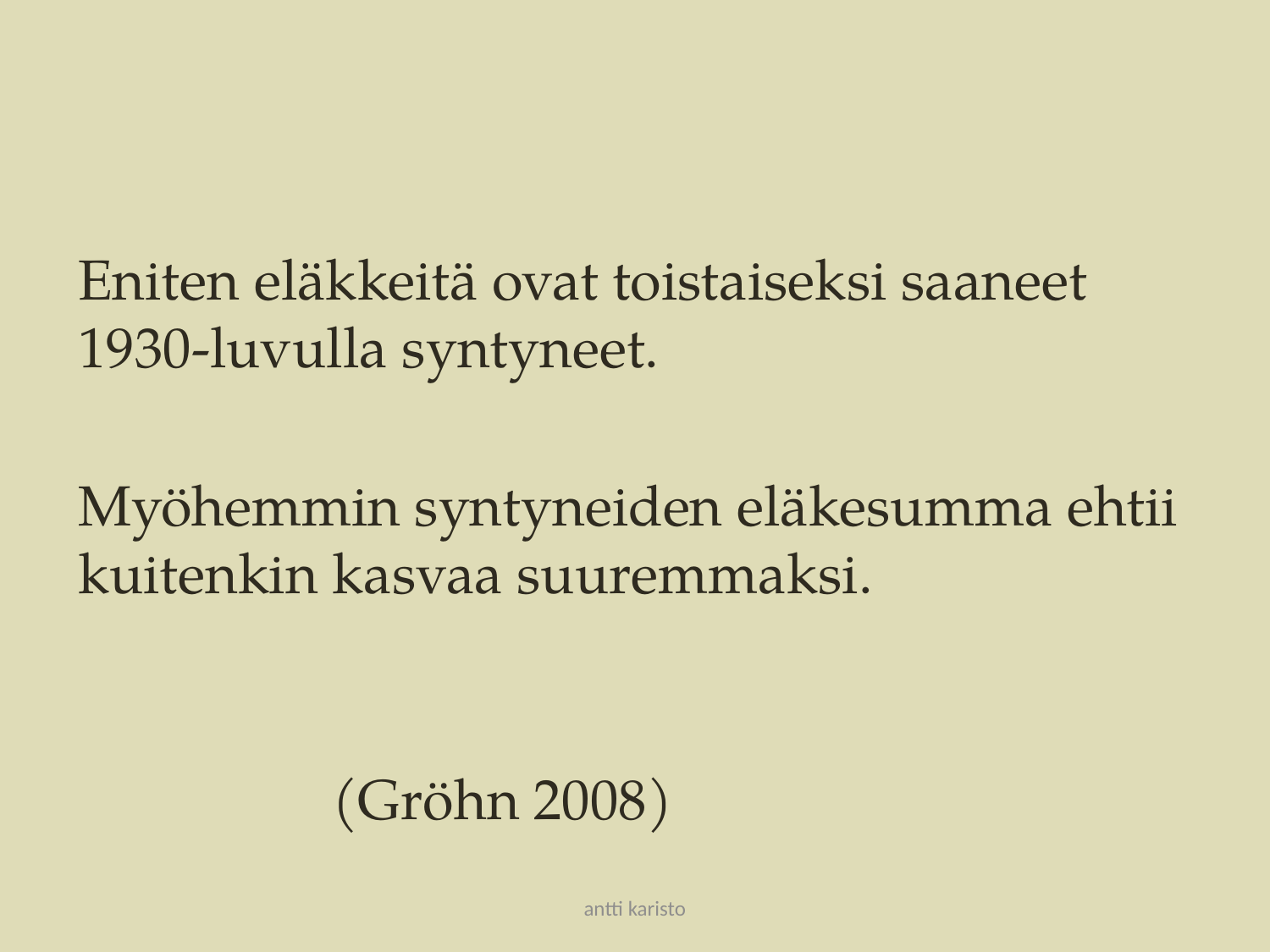

#

Eniten eläkkeitä ovat toistaiseksi saaneet 1930-luvulla syntyneet.

Myöhemmin syntyneiden eläkesumma ehtii kuitenkin kasvaa suuremmaksi.

										(Gröhn 2008)
antti karisto